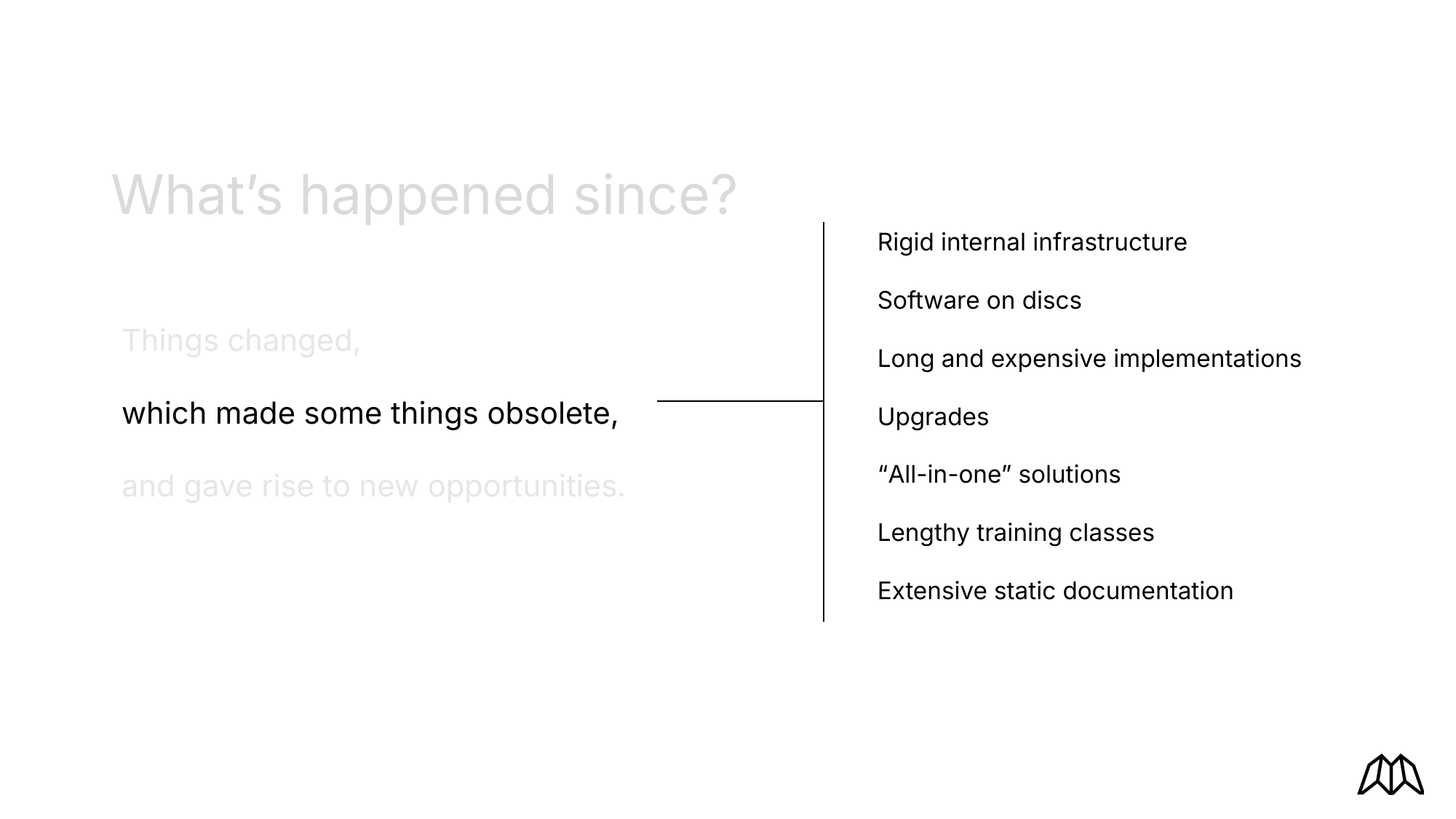

What’s happened since?
Rigid internal infrastructure

Software on discs

Long and expensive implementations

Upgrades

“All-in-one” solutions

Lengthy training classes

Extensive static documentation

Things changed,
which made some things obsolete,
and gave rise to new opportunities.